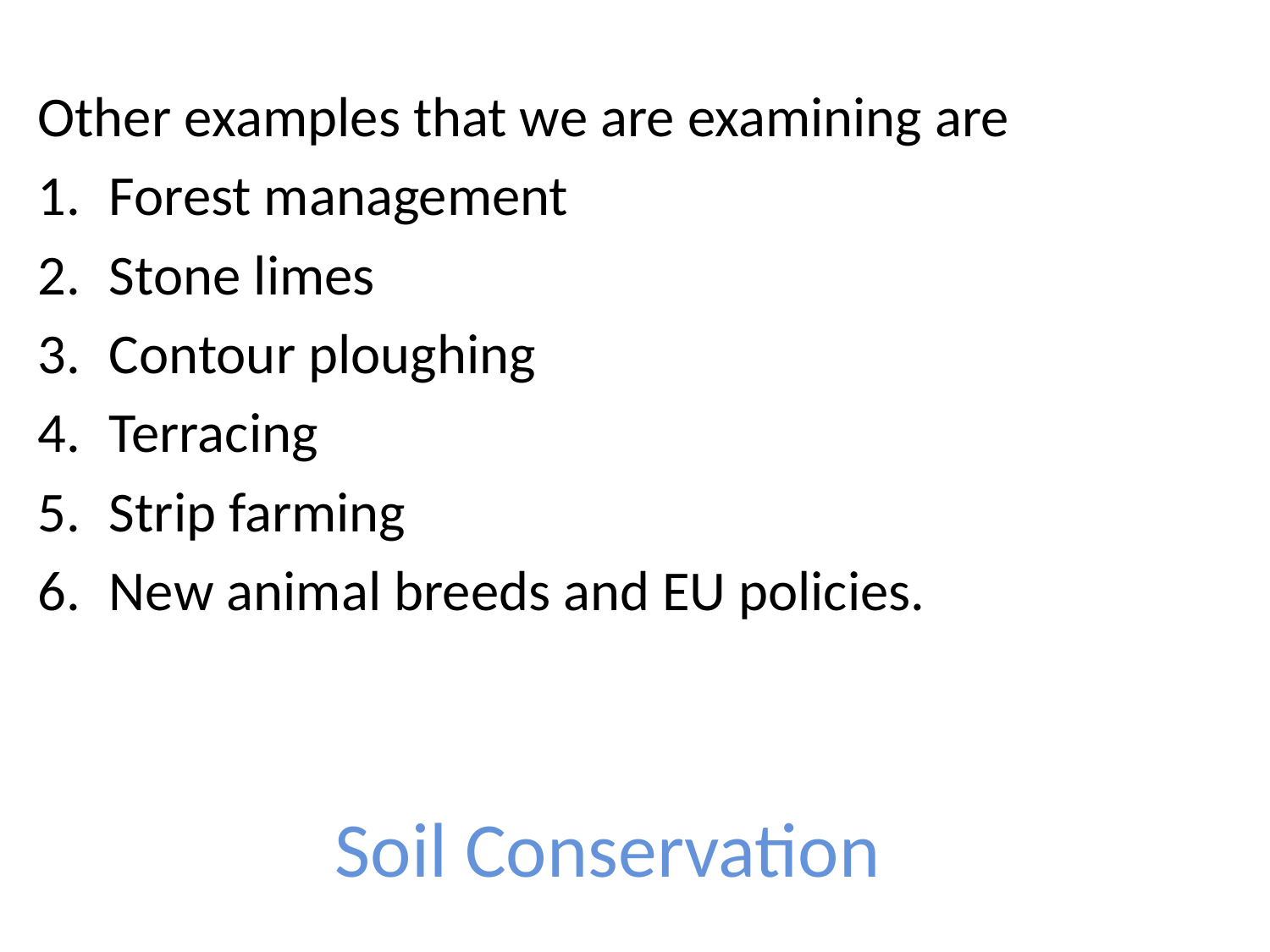

Other examples that we are examining are
Forest management
Stone limes
Contour ploughing
Terracing
Strip farming
New animal breeds and EU policies.
# Soil Conservation